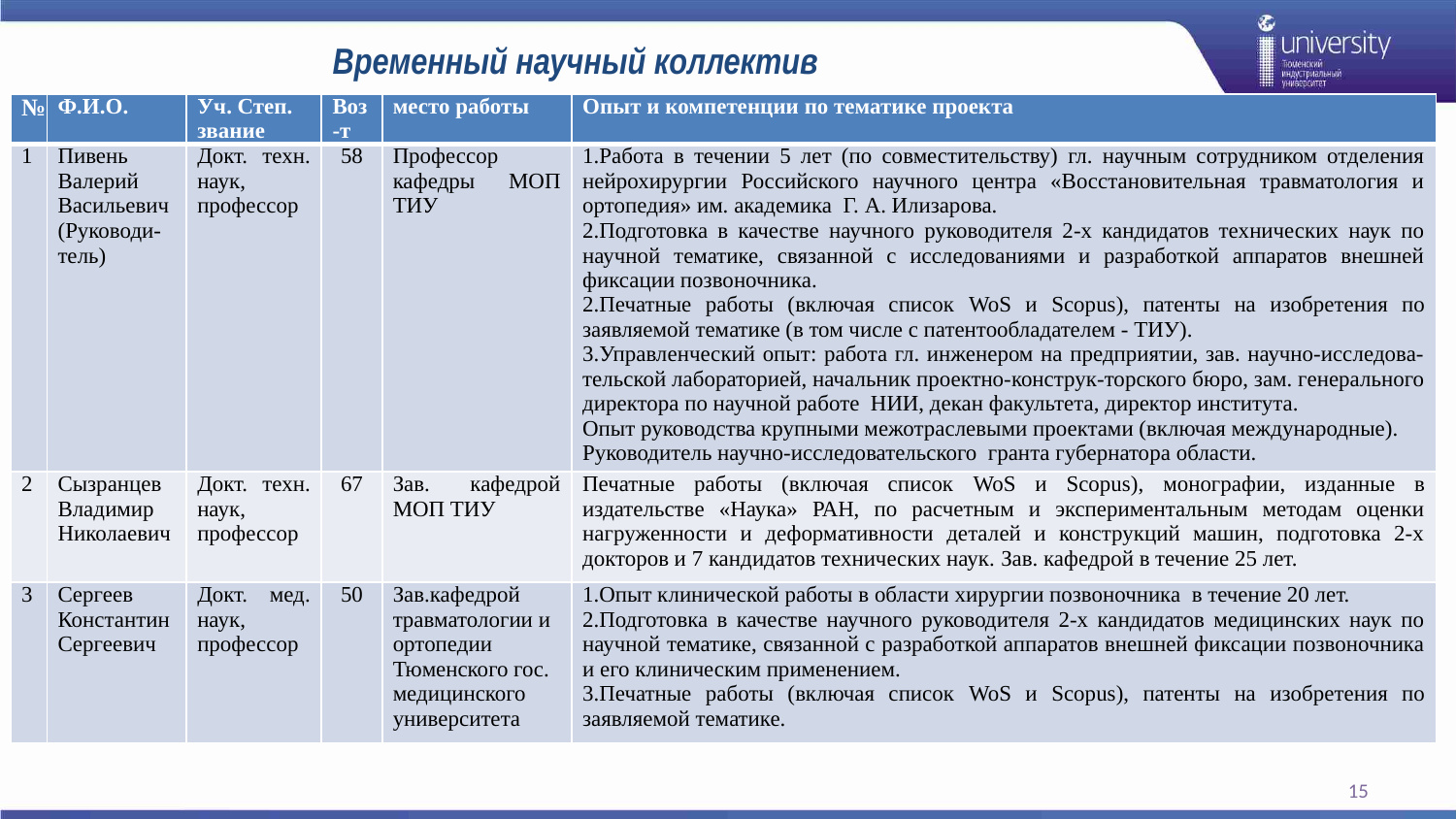

# Временный научный коллектив
| № | Ф.И.О. | Уч. Степ. звание | Воз-т | место работы | Опыт и компетенции по тематике проекта |
| --- | --- | --- | --- | --- | --- |
| 1 | Пивень Валерий Васильевич (Руководи-тель) | Докт. техн. наук, профессор | 58 | Профессор кафедры МОП ТИУ | 1.Работа в течении 5 лет (по совместительству) гл. научным сотрудником отделения нейрохирургии Российского научного центра «Восстановительная травматология и ортопедия» им. академика Г. А. Илизарова. 2.Подготовка в качестве научного руководителя 2-х кандидатов технических наук по научной тематике, связанной с исследованиями и разработкой аппаратов внешней фиксации позвоночника. 2.Печатные работы (включая список WoS и Scopus), патенты на изобретения по заявляемой тематике (в том числе с патентообладателем - ТИУ). 3.Управленческий опыт: работа гл. инженером на предприятии, зав. научно-исследова-тельской лабораторией, начальник проектно-конструк-торского бюро, зам. генерального директора по научной работе НИИ, декан факультета, директор института. Опыт руководства крупными межотраслевыми проектами (включая международные). Руководитель научно-исследовательского гранта губернатора области. |
| 2 | Сызранцев Владимир Николаевич | Докт. техн. наук, профессор | 67 | Зав. кафедрой МОП ТИУ | Печатные работы (включая список WoS и Scopus), монографии, изданные в издательстве «Наука» РАН, по расчетным и экспериментальным методам оценки нагруженности и деформативности деталей и конструкций машин, подготовка 2-х докторов и 7 кандидатов технических наук. Зав. кафедрой в течение 25 лет. |
| 3 | Сергеев Константин Сергеевич | Докт. мед. наук, профессор | 50 | Зав.кафедрой травматологии и ортопедии Тюменского гос. медицинского университета | 1.Опыт клинической работы в области хирургии позвоночника в течение 20 лет. 2.Подготовка в качестве научного руководителя 2-х кандидатов медицинских наук по научной тематике, связанной с разработкой аппаратов внешней фиксации позвоночника и его клиническим применением. 3.Печатные работы (включая список WoS и Scopus), патенты на изобретения по заявляемой тематике. |

15